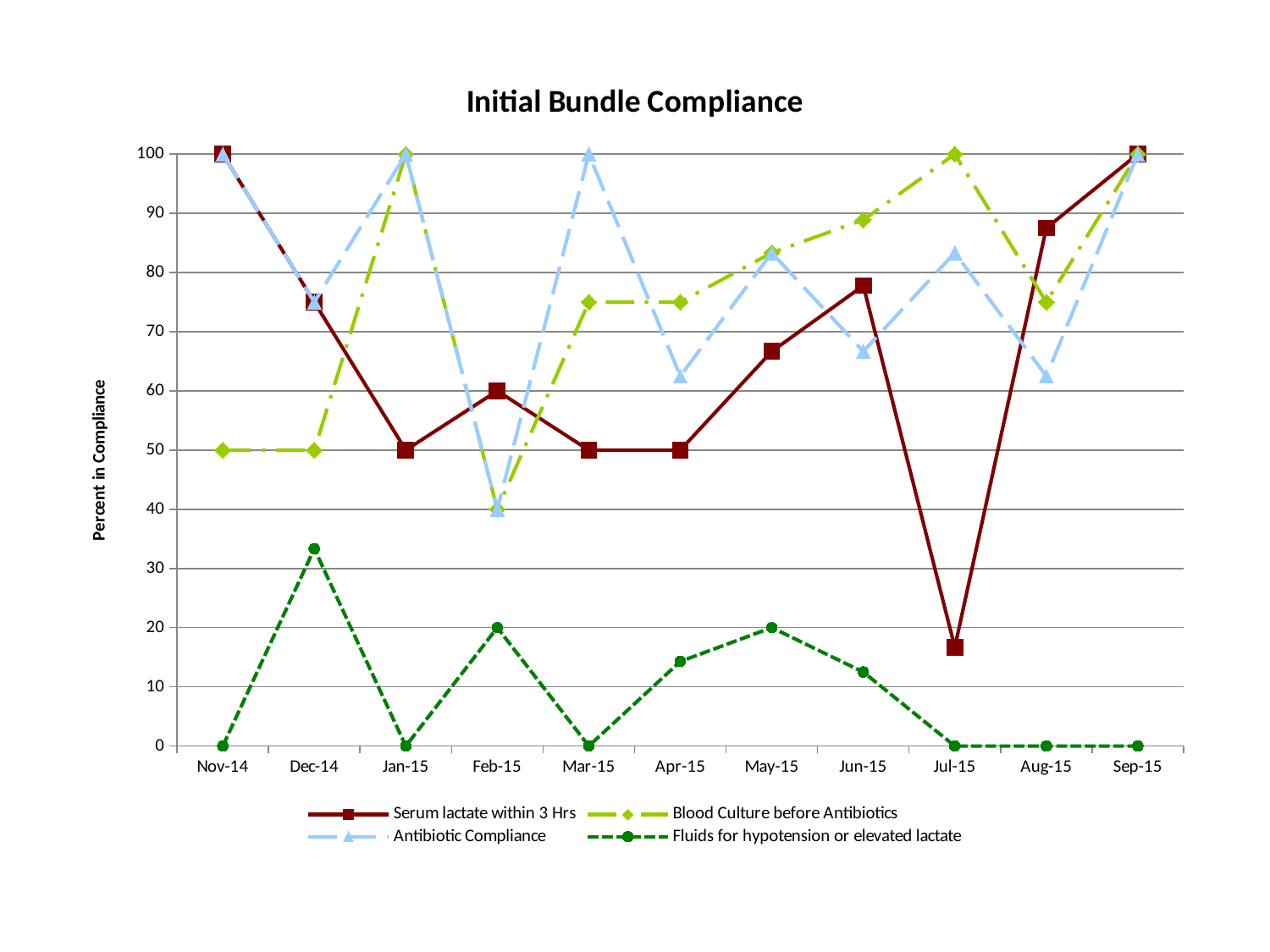

#

### Chart: Initial Bundle Compliance

| Category | Serum lactate within 3 Hrs | Blood Culture before Antibiotics | Antibiotic Compliance | Fluids for hypotension or elevated lactate |
|---|---|---|---|---|
| 41944 | 100.0 | 50.0 | 100.0 | 0.0 |
| 41974 | 75.0 | 50.0 | 75.0 | 33.33333333333334 |
| 42005 | 50.0 | 100.0 | 100.0 | 0.0 |
| 42036 | 60.0 | 40.0 | 40.0 | 20.0 |
| 42064 | 50.0 | 75.0 | 100.0 | 0.0 |
| 42095 | 50.0 | 75.0 | 62.5 | 14.2857142857143 |
| 42125 | 66.66666666666667 | 83.33333333333321 | 83.33333333333321 | 20.0 |
| 42156 | 77.77777777777766 | 88.88888888888866 | 66.66666666666667 | 12.5 |
| 42186 | 16.66666666666667 | 100.0 | 83.33333333333321 | 0.0 |
| 42217 | 87.5 | 75.0 | 62.5 | 0.0 |
| 42248 | 100.0 | 100.0 | 100.0 | 0.0 |